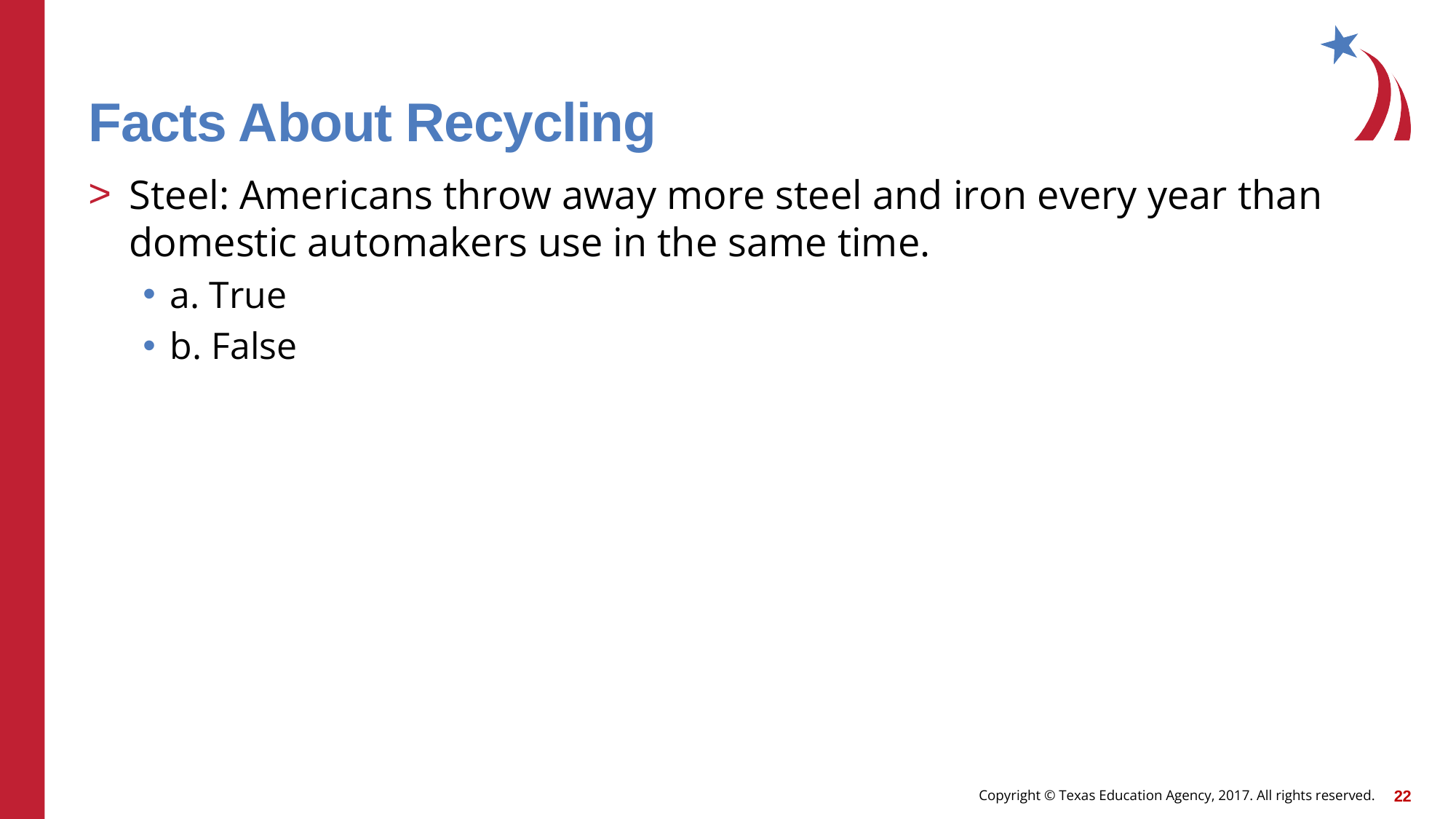

# Facts About Recycling
Steel: Americans throw away more steel and iron every year than domestic automakers use in the same time.
a. True
b. False